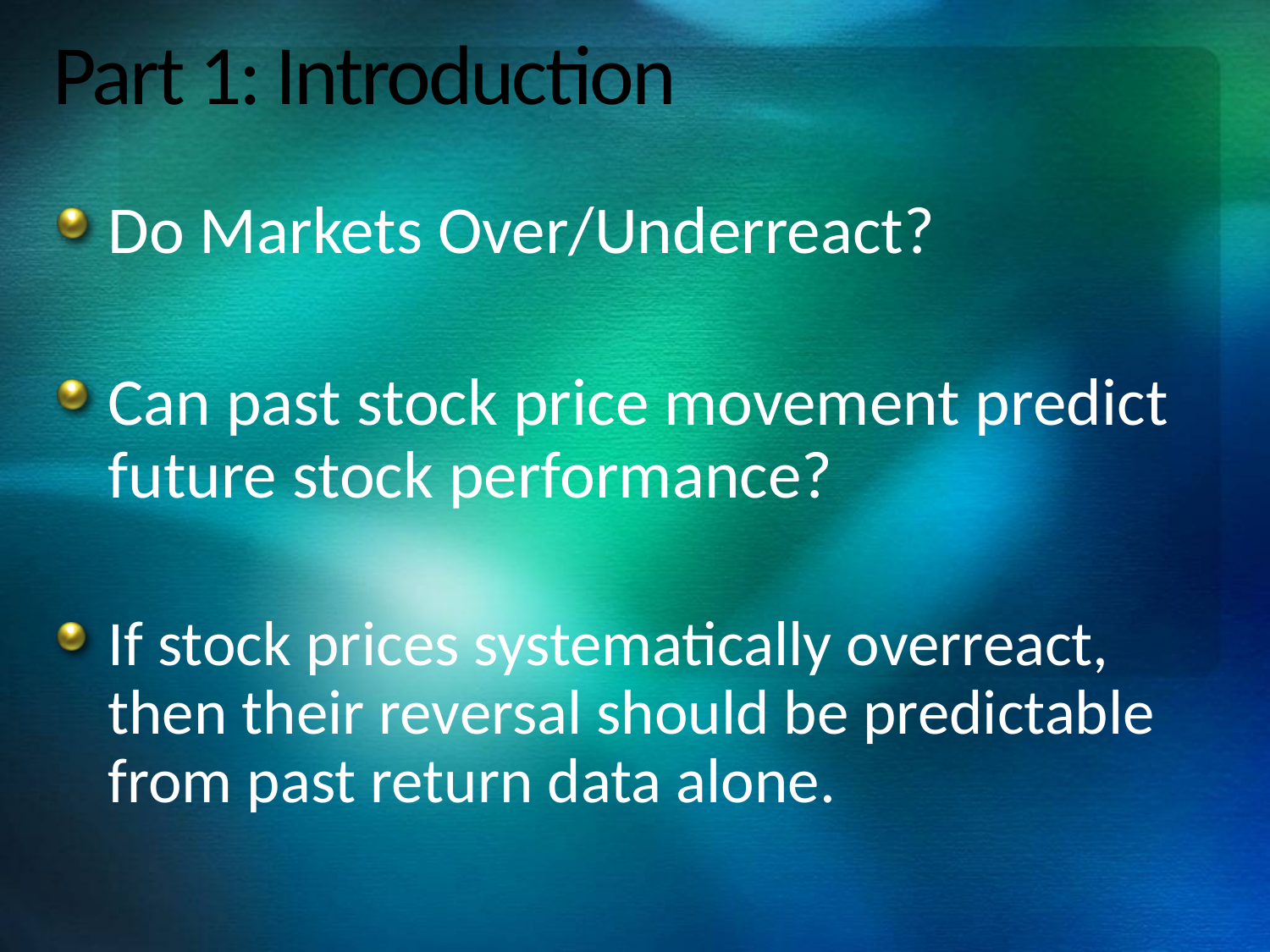

# Part 1: Introduction
Do Markets Over/Underreact?

Can past stock price movement predict future stock performance?

If stock prices systematically overreact, then their reversal should be predictable from past return data alone.